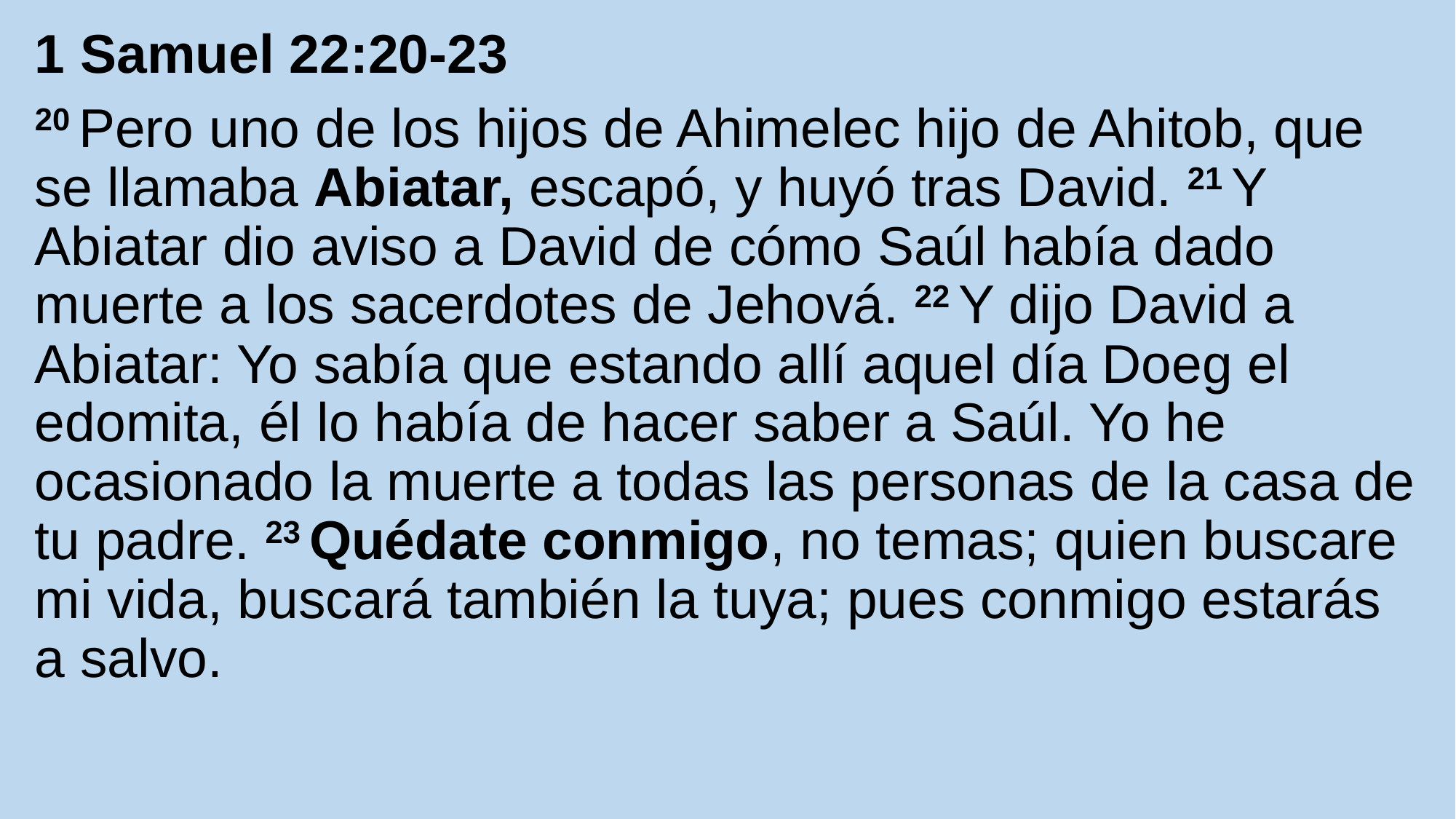

1 Samuel 22:20-23
20 Pero uno de los hijos de Ahimelec hijo de Ahitob, que se llamaba Abiatar, escapó, y huyó tras David. 21 Y Abiatar dio aviso a David de cómo Saúl había dado muerte a los sacerdotes de Jehová. 22 Y dijo David a Abiatar: Yo sabía que estando allí aquel día Doeg el edomita, él lo había de hacer saber a Saúl. Yo he ocasionado la muerte a todas las personas de la casa de tu padre. 23 Quédate conmigo, no temas; quien buscare mi vida, buscará también la tuya; pues conmigo estarás a salvo.